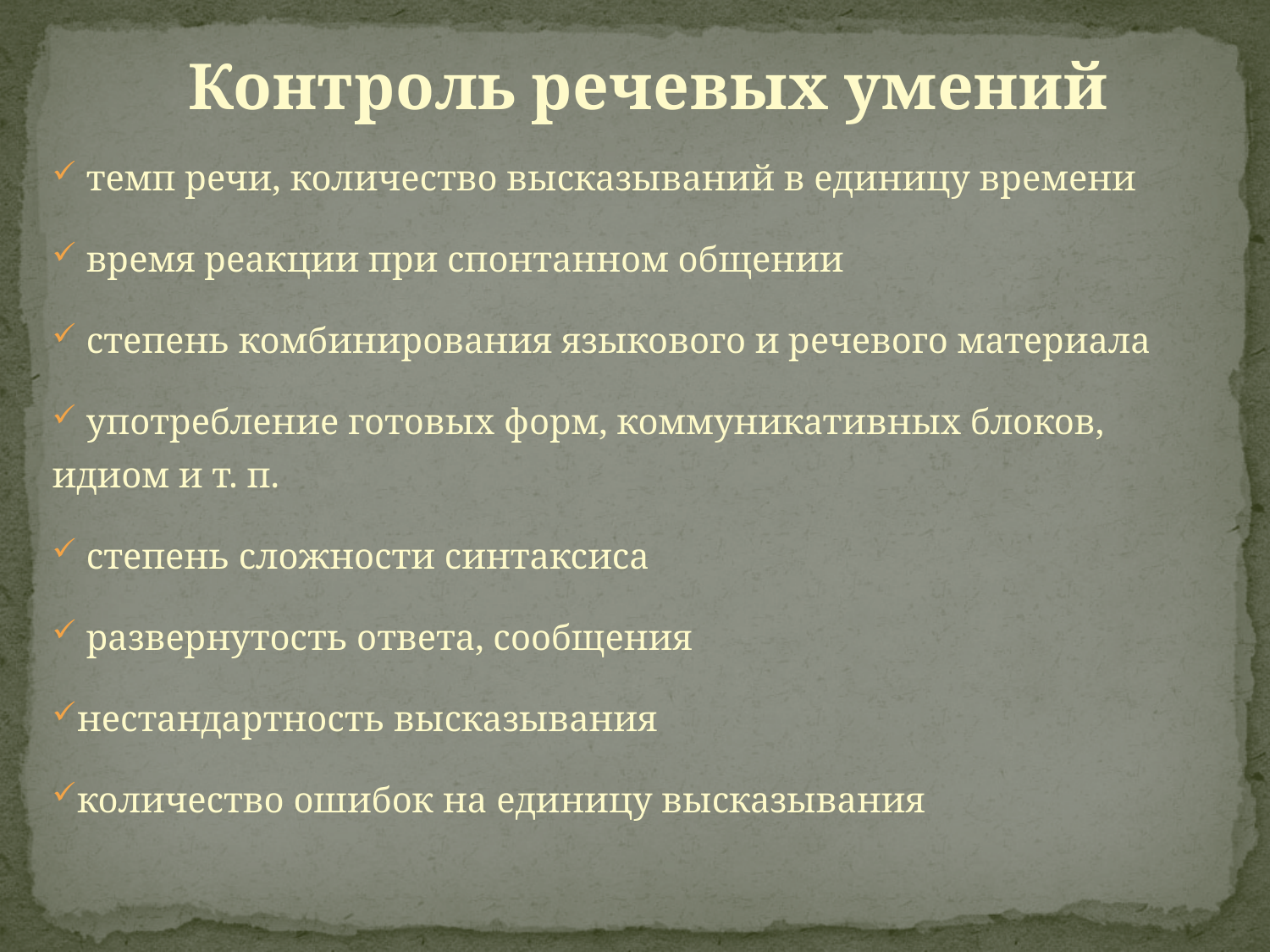

# Контроль речевых умений
 темп речи, количество высказываний в единицу времени
 время реакции при спонтанном общении
 степень комбинирования языкового и речевого материала
 употребление готовых форм, коммуникативных блоков, идиом и т. п.
 степень сложности синтаксиса
 развернутость ответа, сообщения
нестандартность высказывания
количество ошибок на единицу высказывания